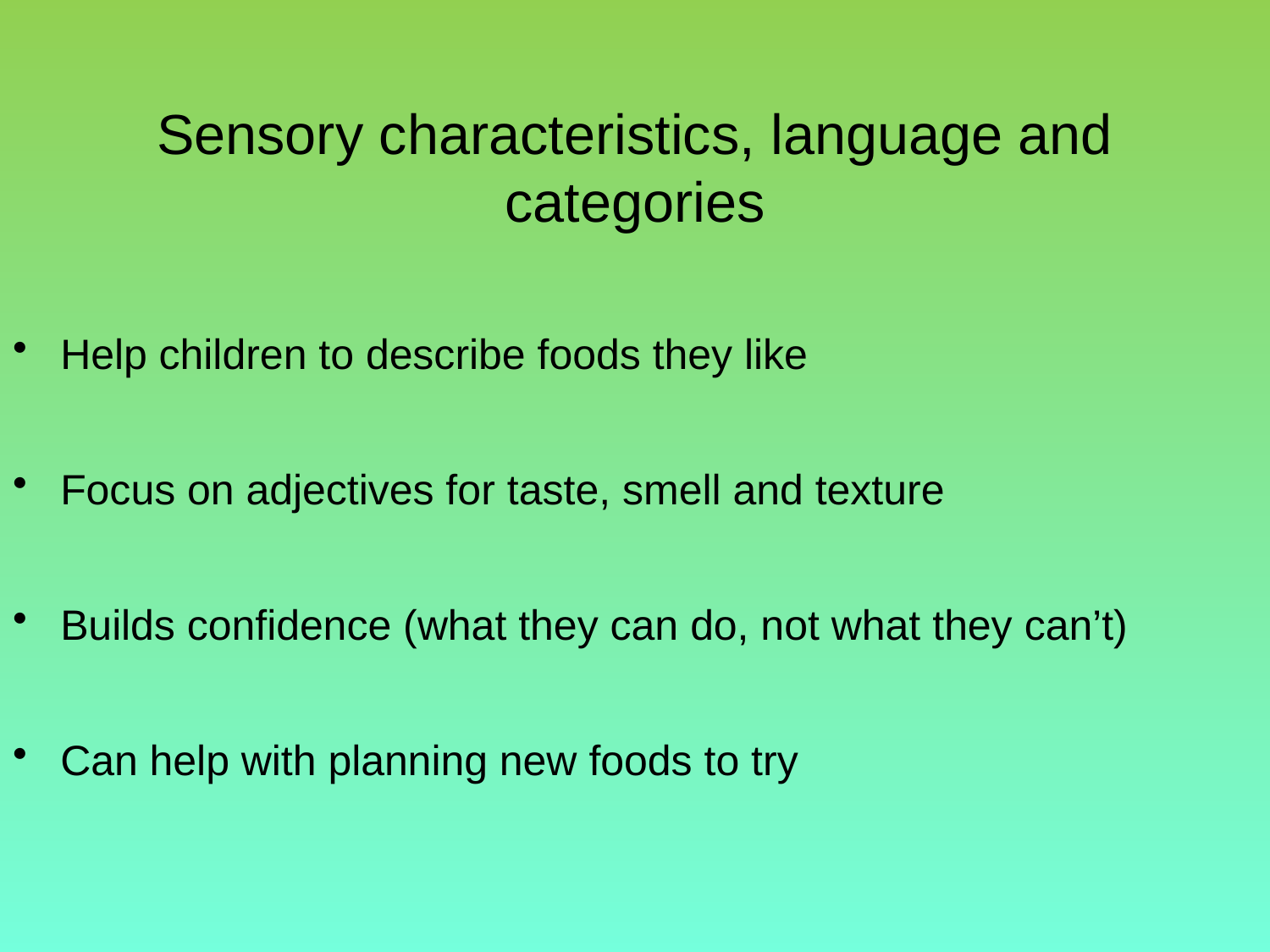

# Sensory characteristics, language and categories
Help children to describe foods they like
Focus on adjectives for taste, smell and texture
Builds confidence (what they can do, not what they can’t)
Can help with planning new foods to try